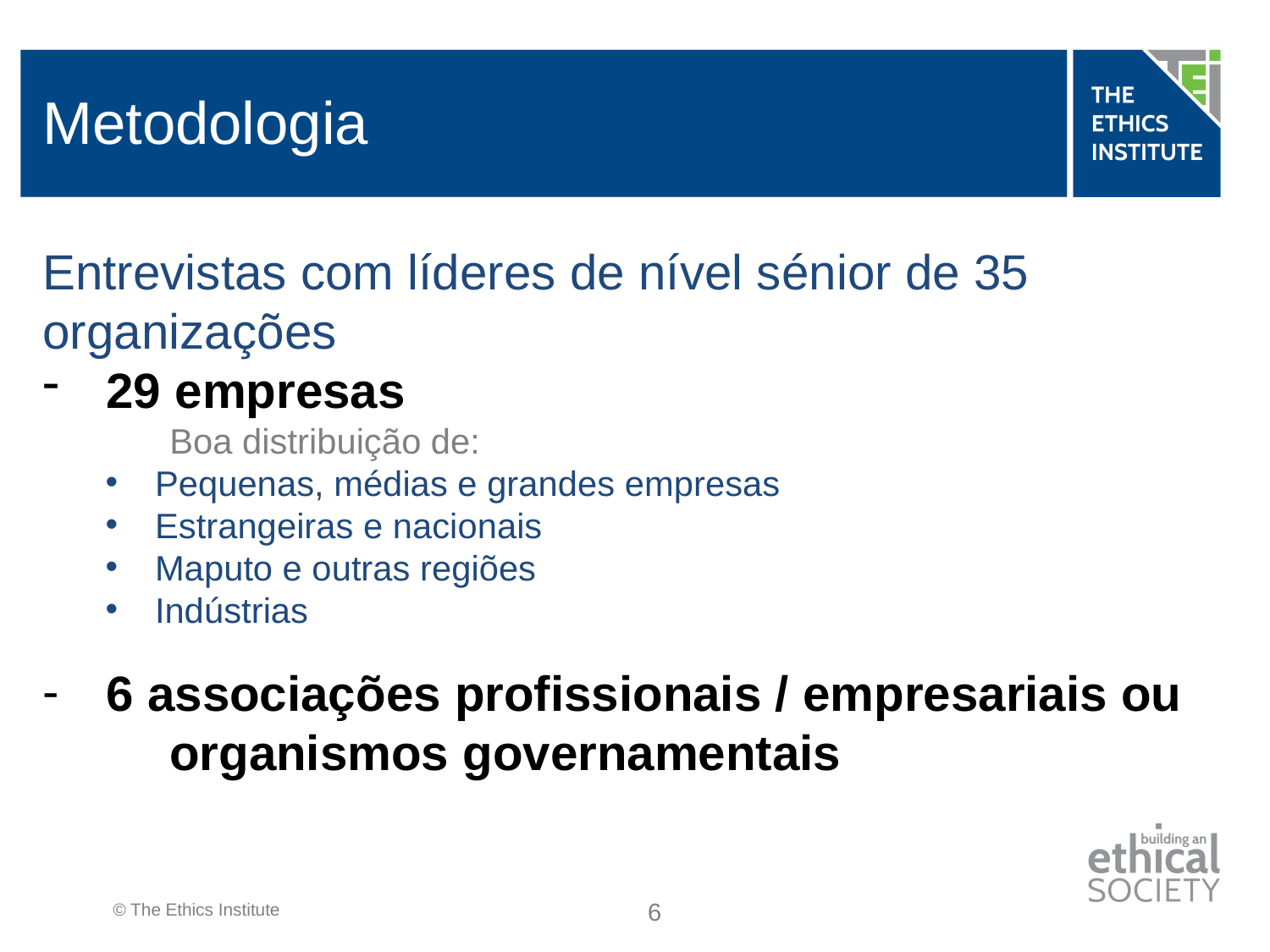

# Metodologia
Entrevistas com líderes de nível sénior de 35 organizações
29 empresas
	Boa distribuição de:
Pequenas, médias e grandes empresas
Estrangeiras e nacionais
Maputo e outras regiões
Indústrias
6 associações profissionais / empresariais ou
	organismos governamentais
6
© The Ethics Institute